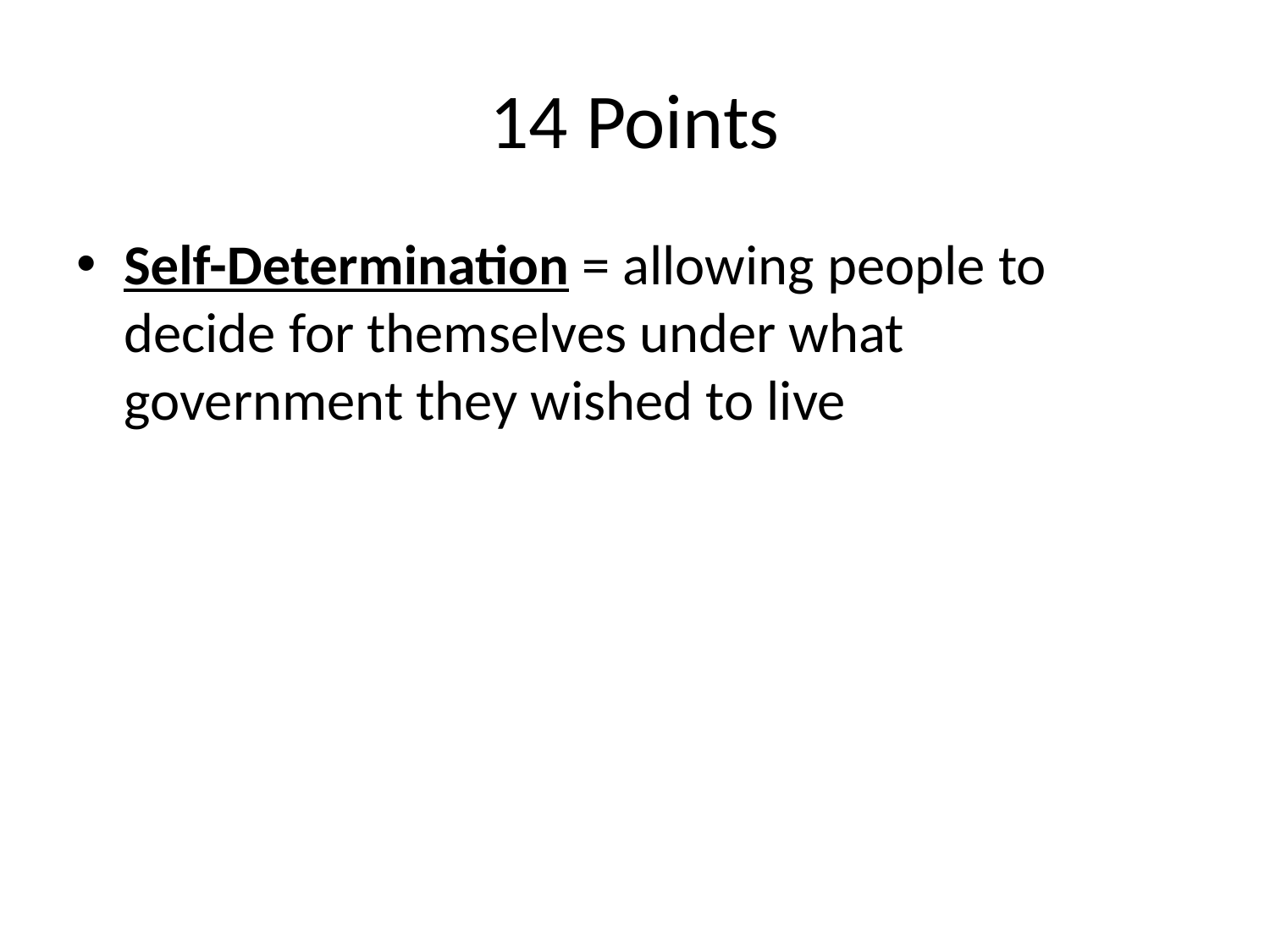

# 14 Points
Self-Determination = allowing people to decide for themselves under what government they wished to live